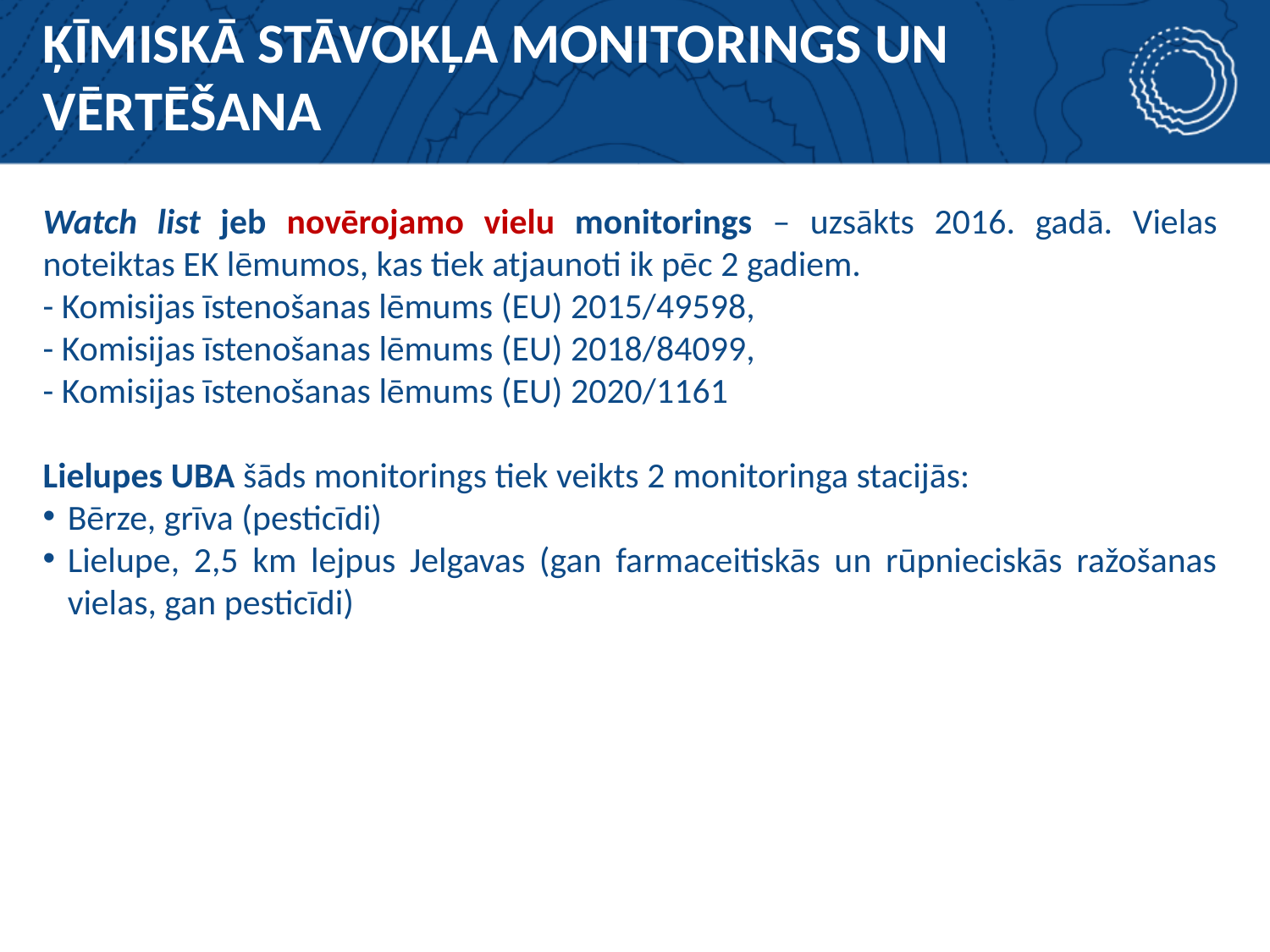

# ĶĪMISKĀ STĀVOKĻA MONITORINGS UN VĒRTĒŠANA

Watch list jeb novērojamo vielu monitorings – uzsākts 2016. gadā. Vielas noteiktas EK lēmumos, kas tiek atjaunoti ik pēc 2 gadiem.
- Komisijas īstenošanas lēmums (EU) 2015/49598,
- Komisijas īstenošanas lēmums (EU) 2018/84099,
- Komisijas īstenošanas lēmums (EU) 2020/1161

Lielupes UBA šāds monitorings tiek veikts 2 monitoringa stacijās:
Bērze, grīva (pesticīdi)
Lielupe, 2,5 km lejpus Jelgavas (gan farmaceitiskās un rūpnieciskās ražošanas vielas, gan pesticīdi)